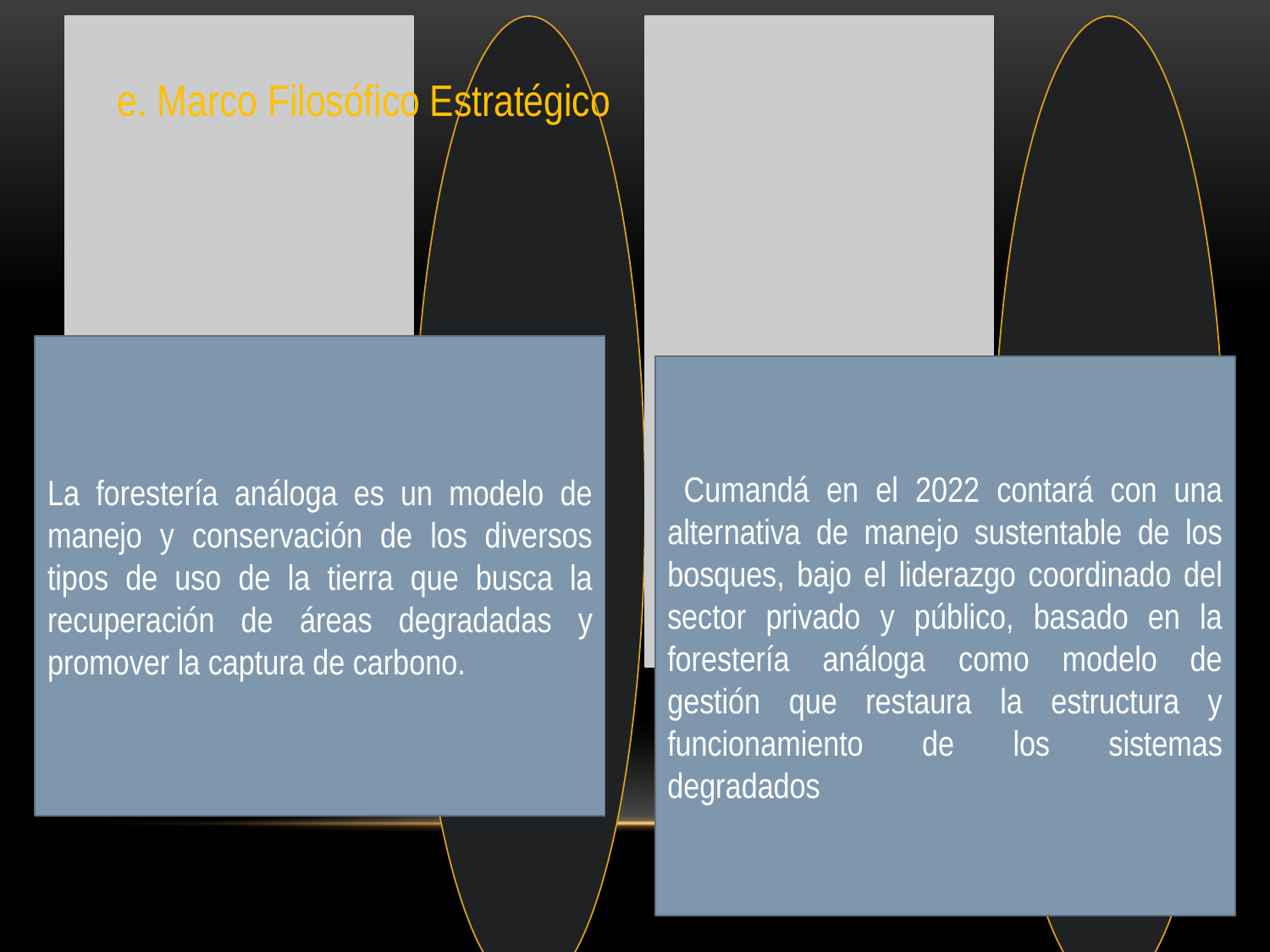

1) Misión
2) Visión
e. Marco Filosófico Estratégico
La forestería análoga es un modelo de manejo y conservación de los diversos tipos de uso de la tierra que busca la recuperación de áreas degradadas y promover la captura de carbono.
 Cumandá en el 2022 contará con una alternativa de manejo sustentable de los bosques, bajo el liderazgo coordinado del sector privado y público, basado en la forestería análoga como modelo de gestión que restaura la estructura y funcionamiento de los sistemas degradados